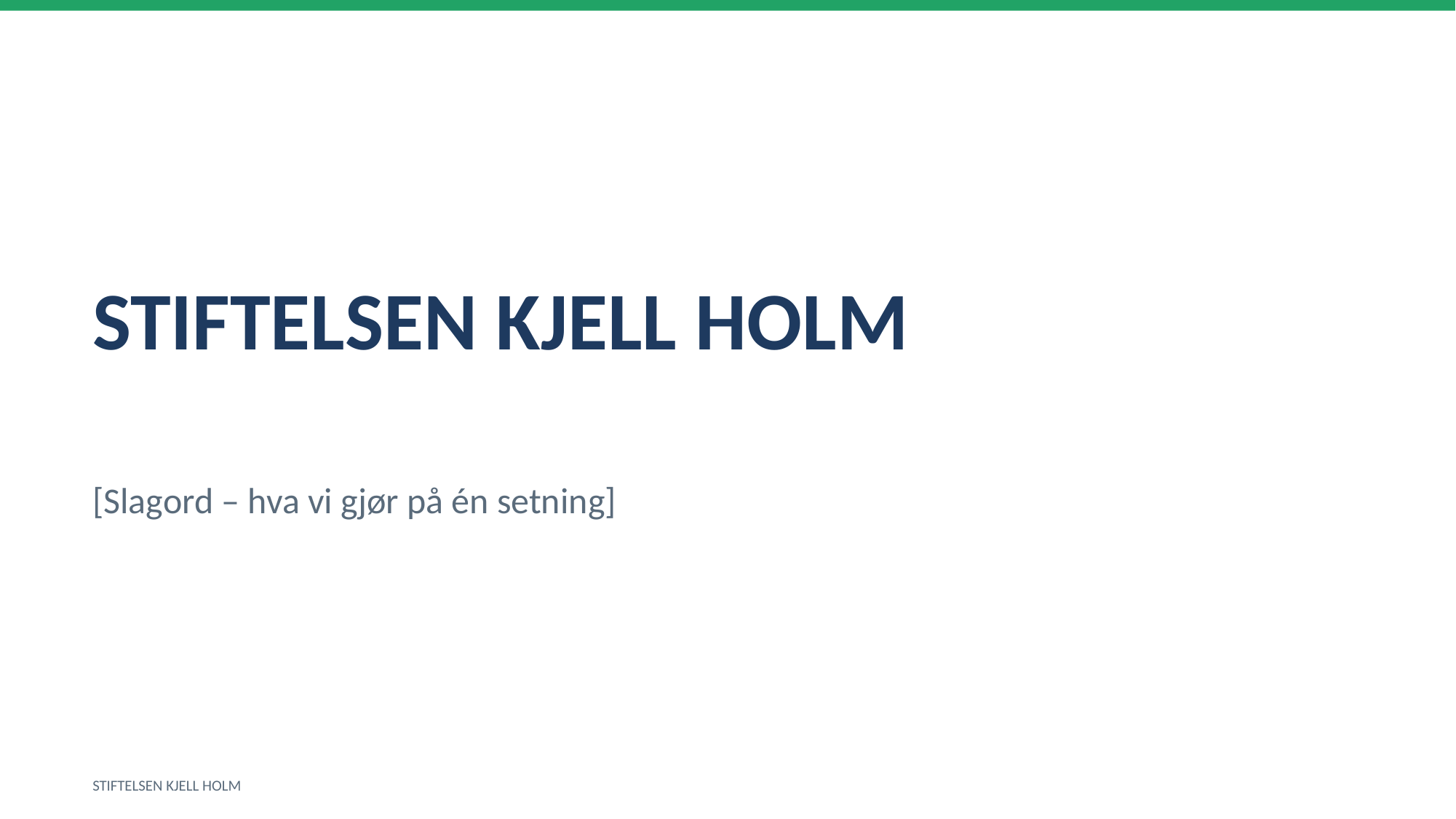

STIFTELSEN KJELL HOLM
[Slagord – hva vi gjør på én setning]
STIFTELSEN KJELL HOLM